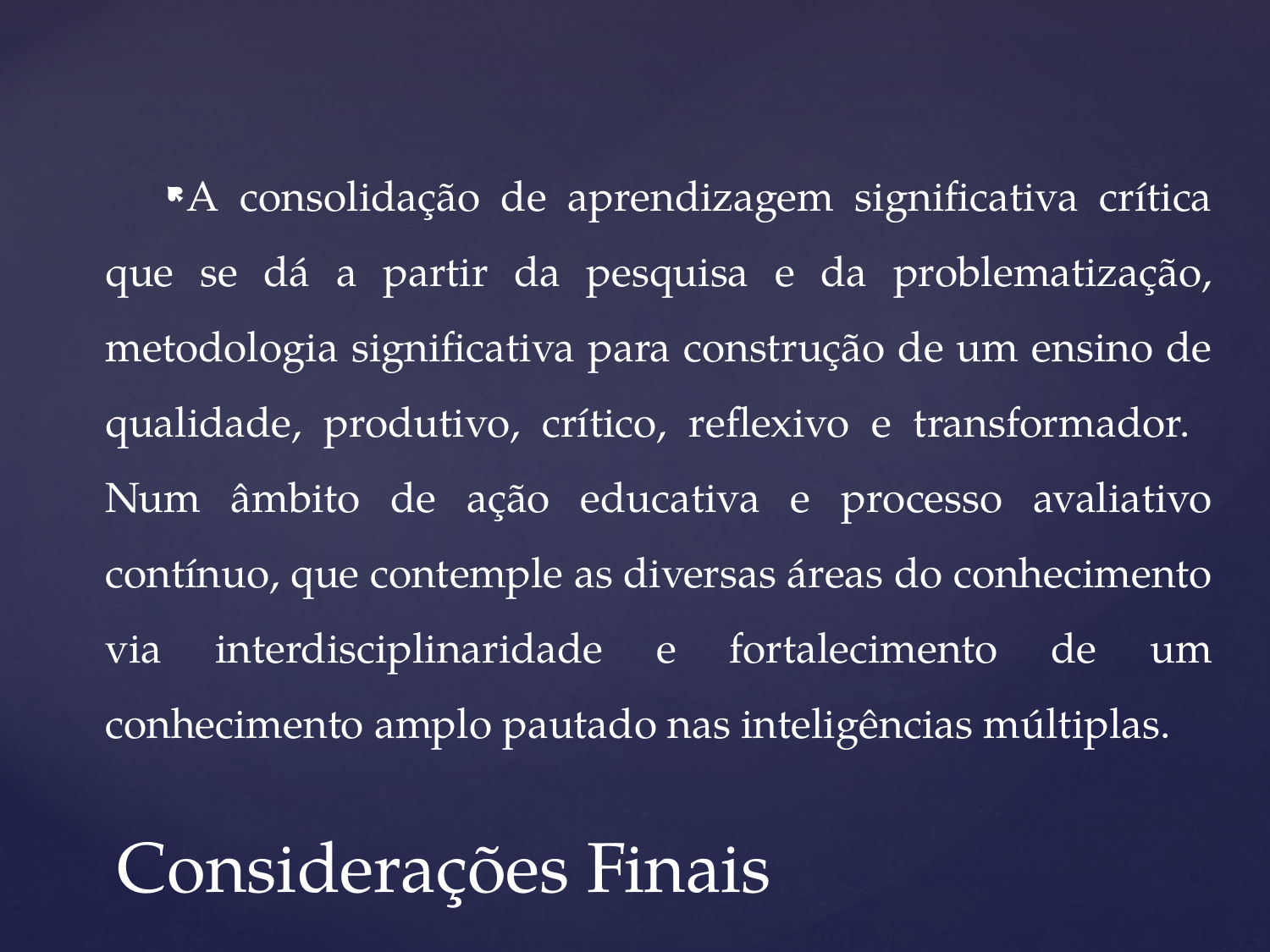

A consolidação de aprendizagem significativa crítica que se dá a partir da pesquisa e da problematização, metodologia significativa para construção de um ensino de qualidade, produtivo, crítico, reflexivo e transformador.  Num âmbito de ação educativa e processo avaliativo contínuo, que contemple as diversas áreas do conhecimento via interdisciplinaridade e fortalecimento de um conhecimento amplo pautado nas inteligências múltiplas.

# Considerações Finais